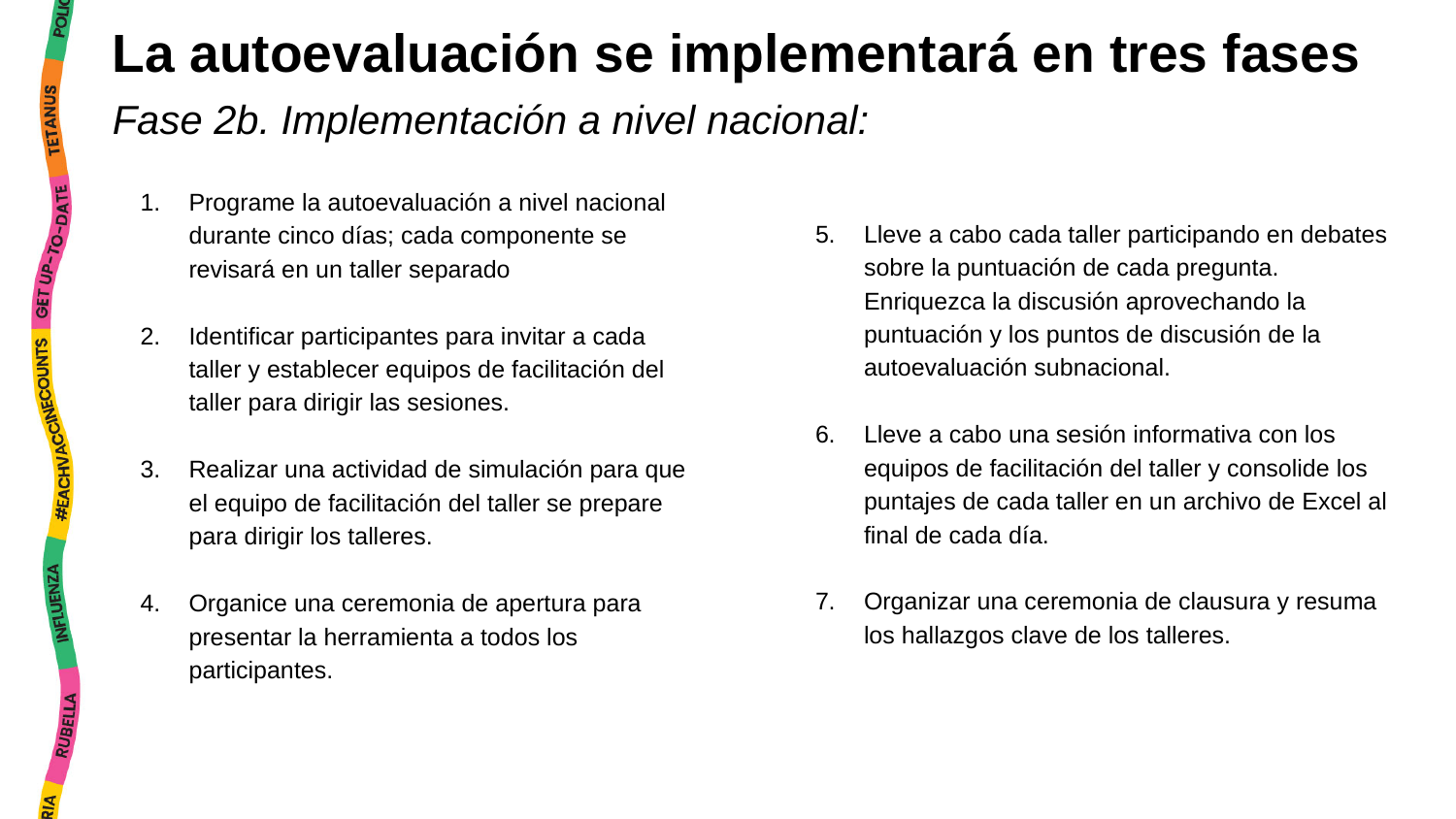

La autoevaluación se implementará en tres fases
Fase 2b. Implementación a nivel nacional:
Programe la autoevaluación a nivel nacional durante cinco días; cada componente se revisará en un taller separado

Identificar participantes para invitar a cada taller y establecer equipos de facilitación del taller para dirigir las sesiones.

Realizar una actividad de simulación para que el equipo de facilitación del taller se prepare para dirigir los talleres.

Organice una ceremonia de apertura para presentar la herramienta a todos los participantes.

Lleve a cabo cada taller participando en debates sobre la puntuación de cada pregunta. Enriquezca la discusión aprovechando la puntuación y los puntos de discusión de la autoevaluación subnacional.

Lleve a cabo una sesión informativa con los equipos de facilitación del taller y consolide los puntajes de cada taller en un archivo de Excel al final de cada día.

Organizar una ceremonia de clausura y resuma los hallazgos clave de los talleres.